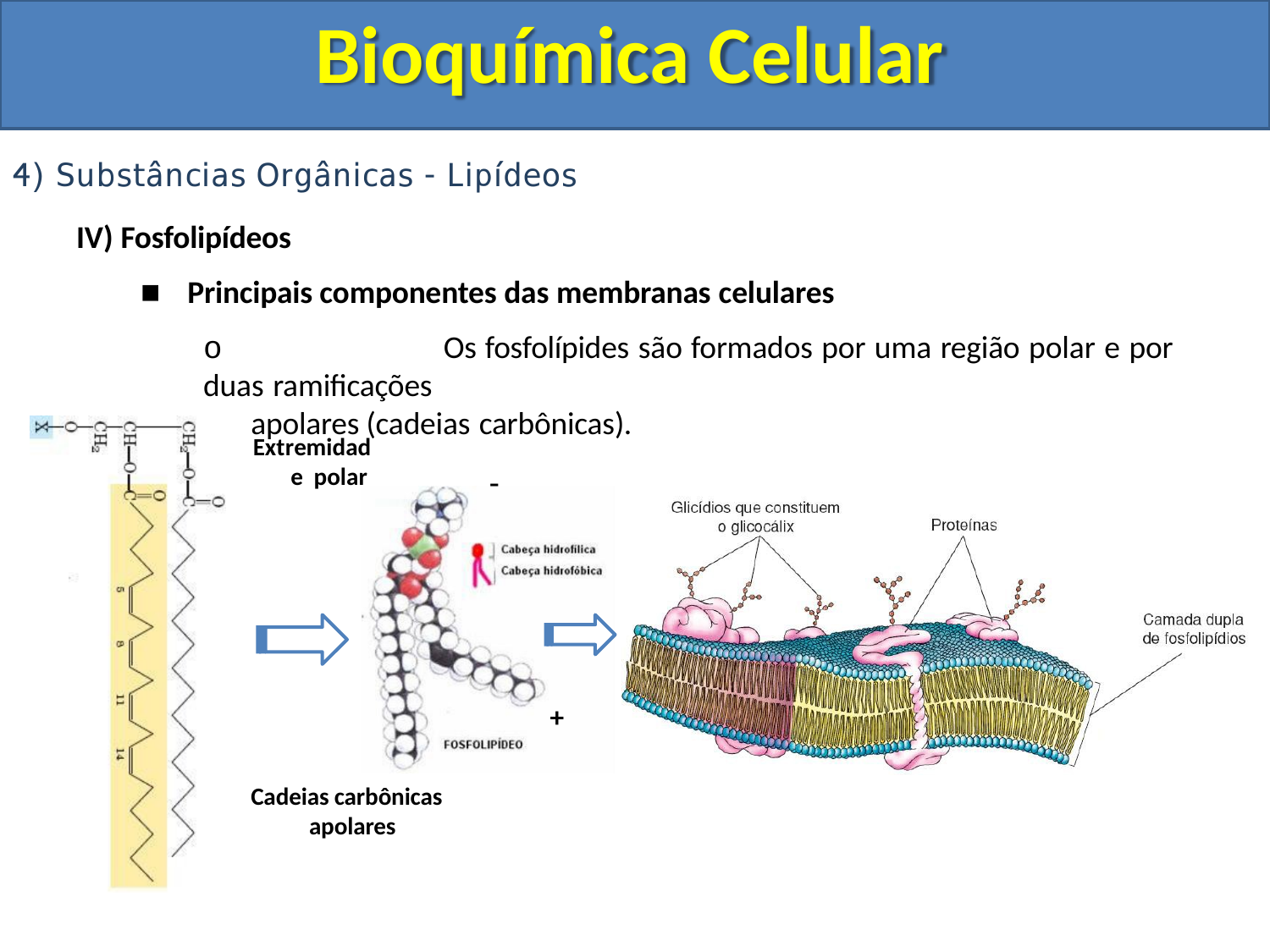

# Bioquímica Celular
Substâncias Orgânicas - Lipídeos
Fosfolipídeos
Principais componentes das membranas celulares
o	Os fosfolípides são formados por uma região polar e por duas ramificações
apolares (cadeias carbônicas).

Extremidade  polar
-

+

Cadeias carbônicas  apolares